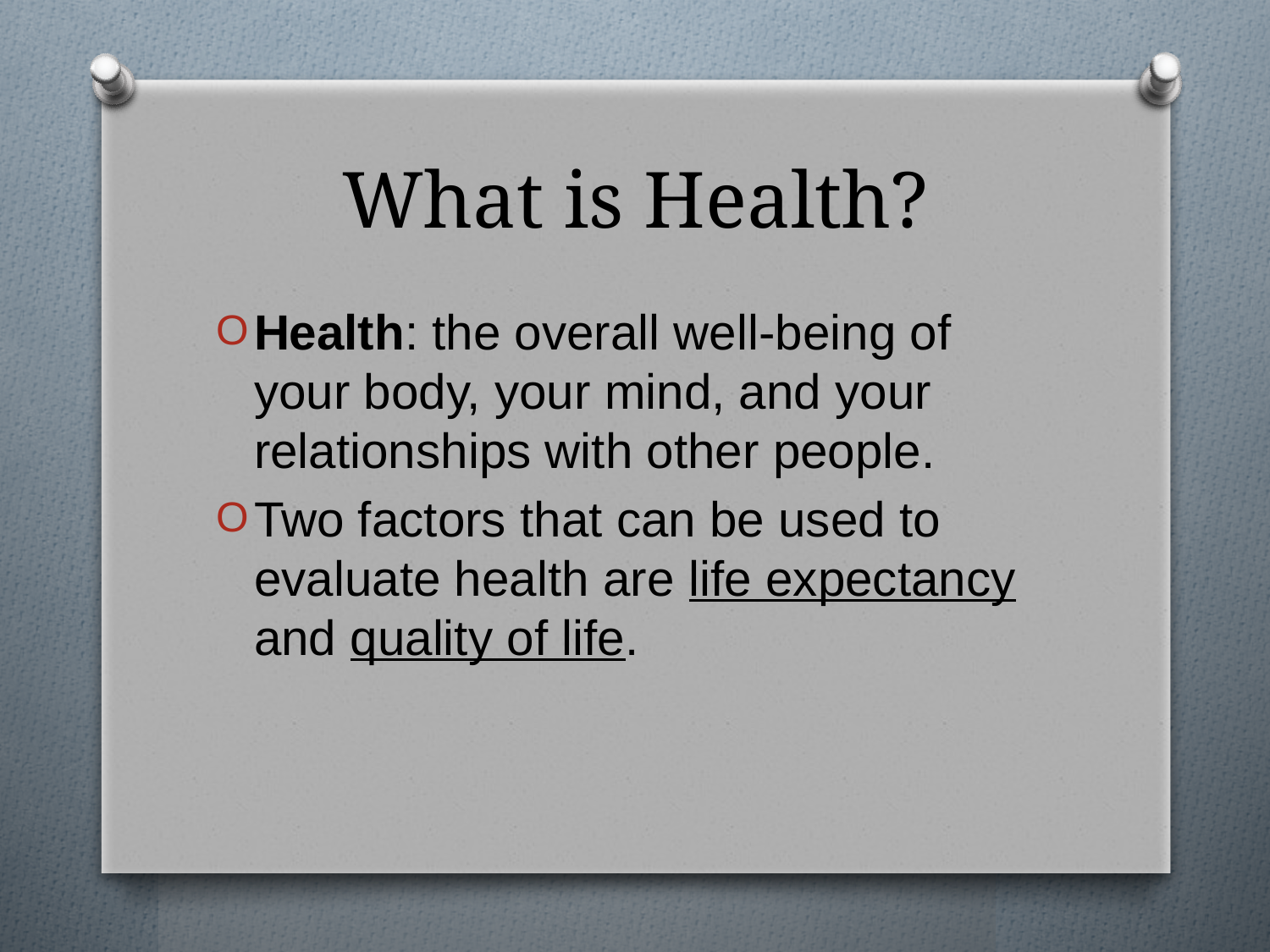

# What is Health?
Health: the overall well-being of your body, your mind, and your relationships with other people.
Two factors that can be used to evaluate health are life expectancy and quality of life.